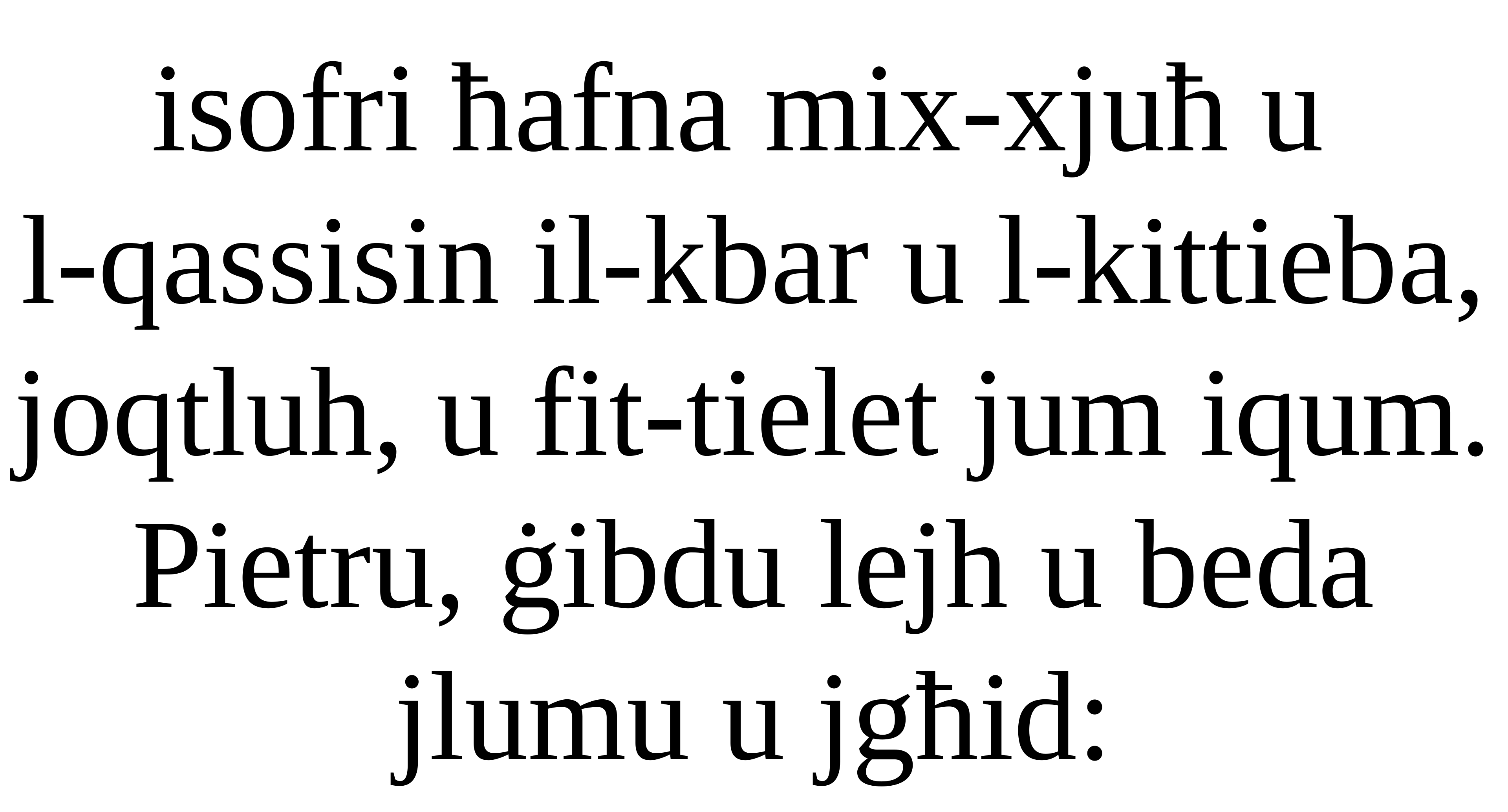

isofri ħafna mix-xjuħ u
l-qassisin il-kbar u l-kittieba, joqtluh, u fit-tielet jum iqum. Pietru, ġibdu lejh u beda jlumu u jgħid: